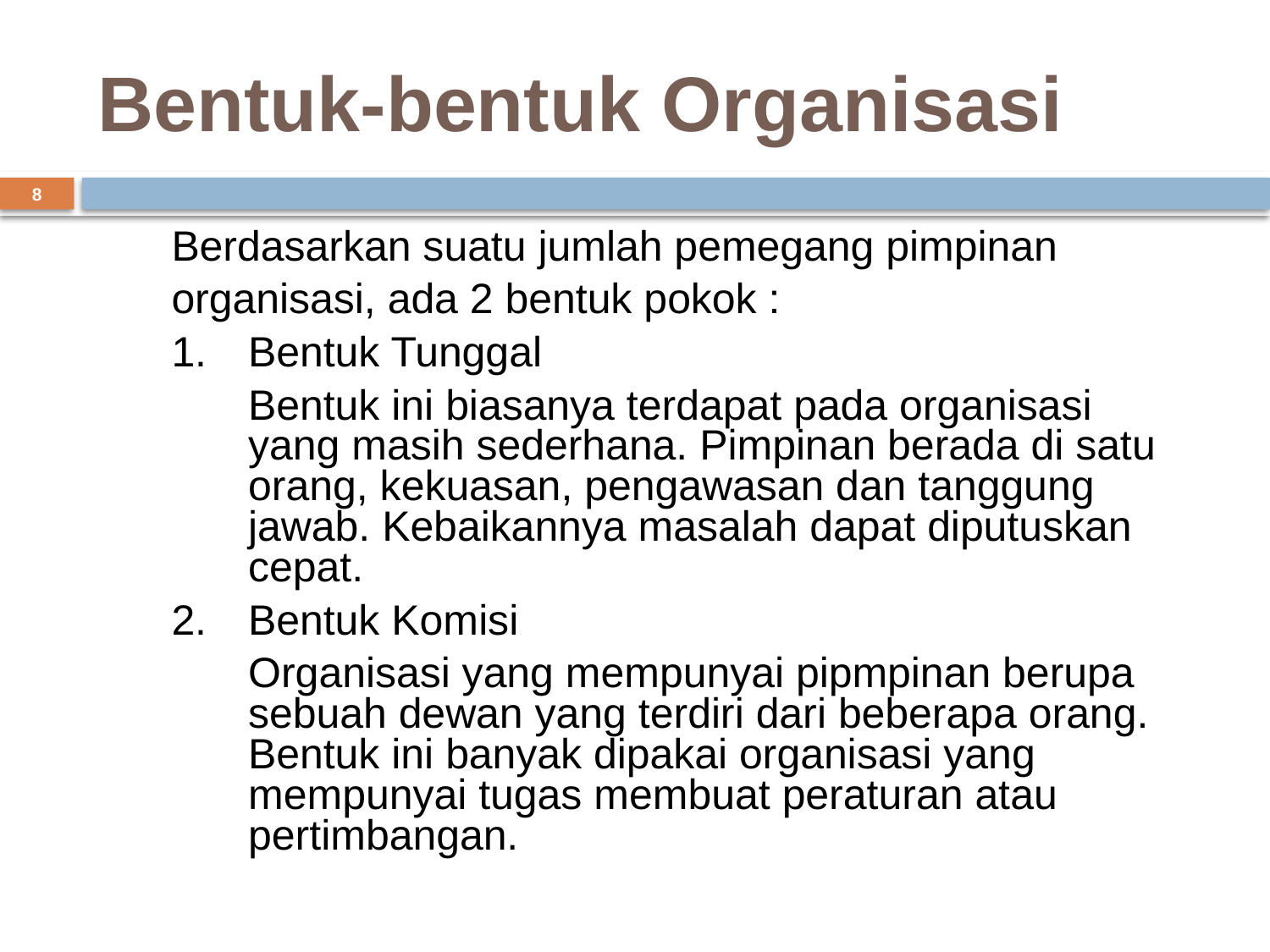

# Bentuk-bentuk Organisasi
8
Berdasarkan suatu jumlah pemegang pimpinan
organisasi, ada 2 bentuk pokok :
1.	Bentuk Tunggal
	Bentuk ini biasanya terdapat pada organisasi yang masih sederhana. Pimpinan berada di satu orang, kekuasan, pengawasan dan tanggung jawab. Kebaikannya masalah dapat diputuskan cepat.
2.	Bentuk Komisi
	Organisasi yang mempunyai pipmpinan berupa sebuah dewan yang terdiri dari beberapa orang. Bentuk ini banyak dipakai organisasi yang mempunyai tugas membuat peraturan atau pertimbangan.